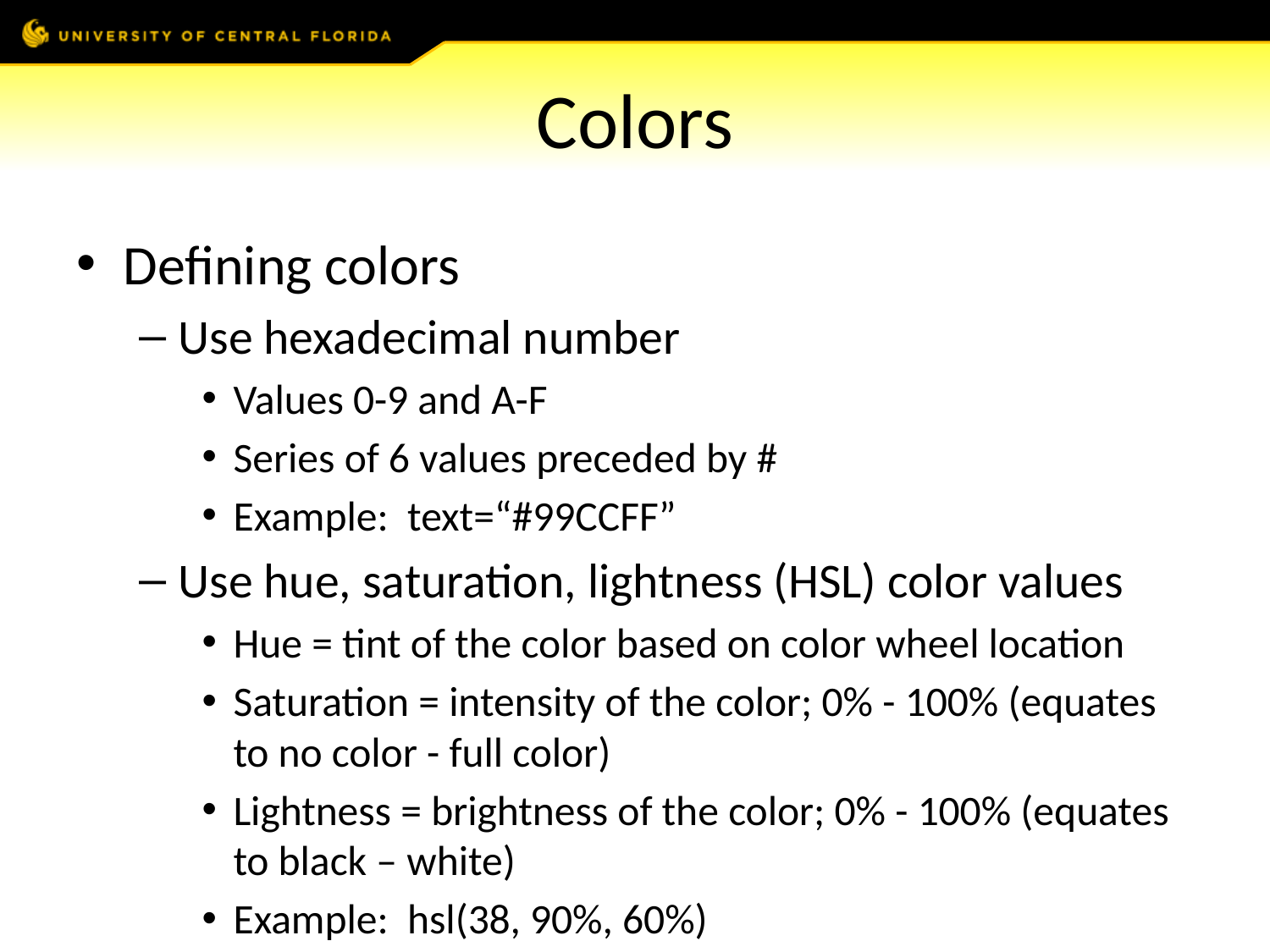

# Colors
Defining colors
Use hexadecimal number
Values 0-9 and A-F
Series of 6 values preceded by #
Example:  text=“#99CCFF”
Use hue, saturation, lightness (HSL) color values
Hue = tint of the color based on color wheel location
Saturation = intensity of the color; 0% - 100% (equates to no color - full color)
Lightness = brightness of the color; 0% - 100% (equates to black – white)
Example:  hsl(38, 90%, 60%)